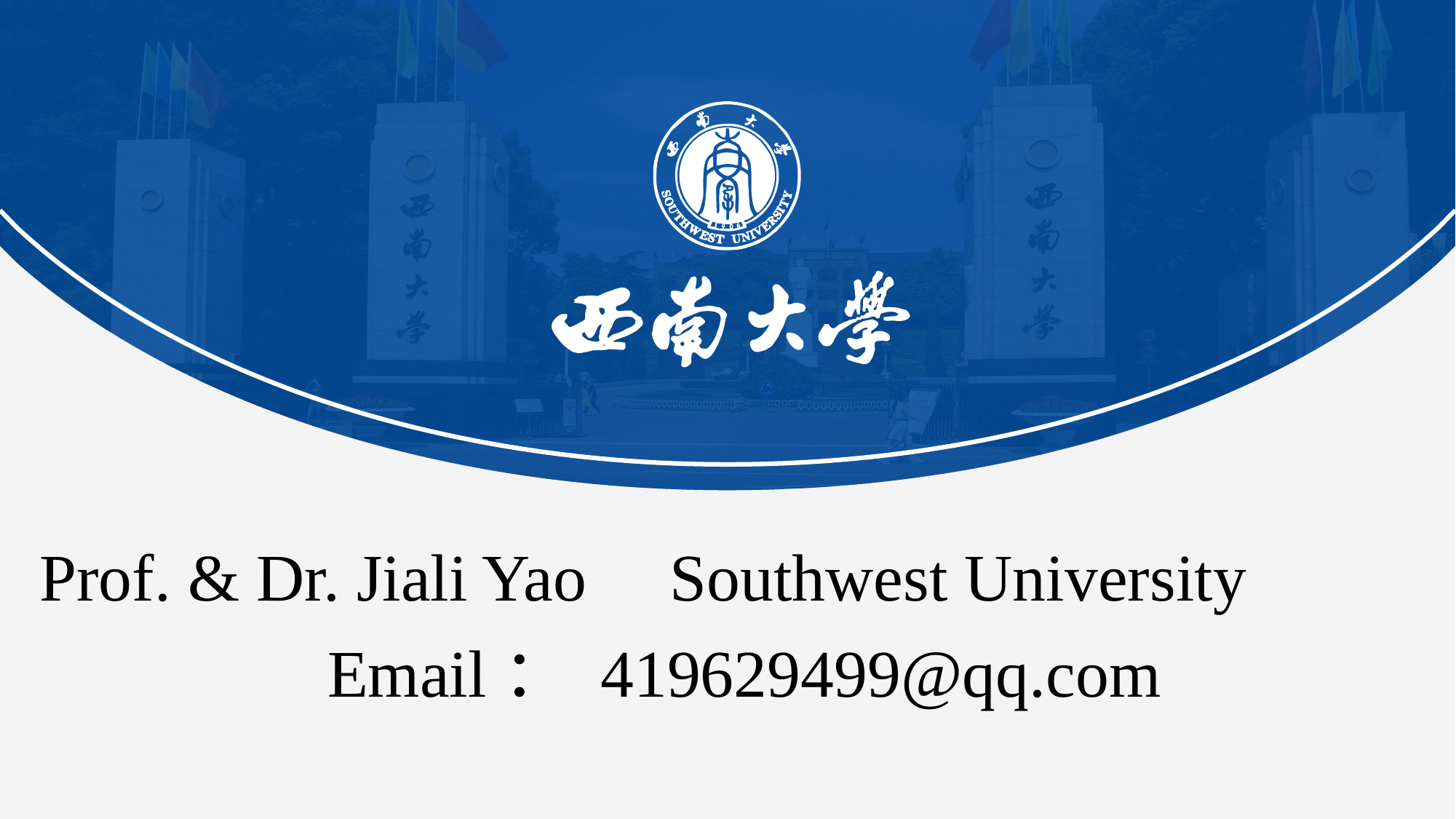

Prof. & Dr. Jiali Yao     Southwest University
Email： 419629499@qq.com